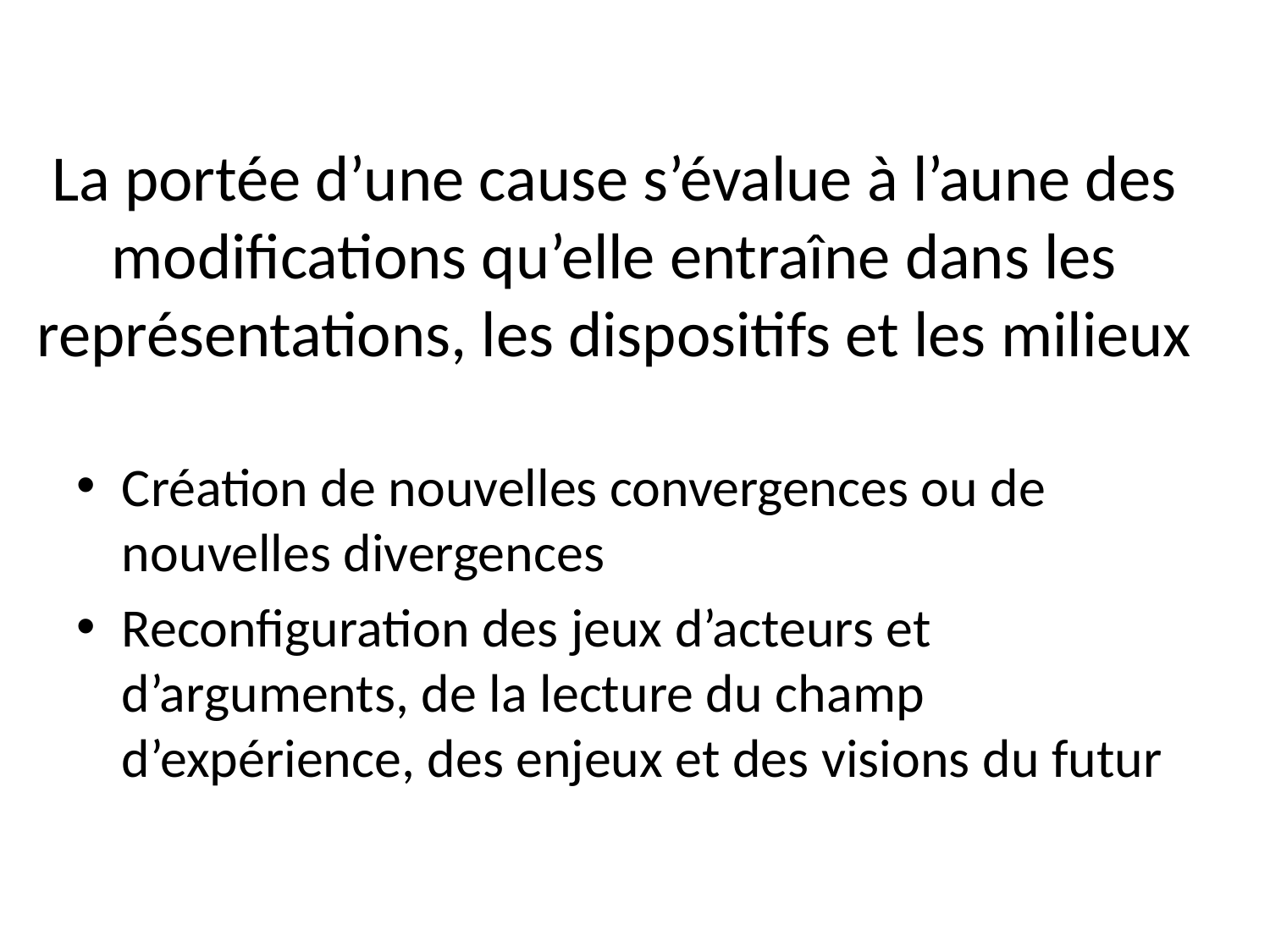

# La portée d’une cause s’évalue à l’aune des modifications qu’elle entraîne dans les représentations, les dispositifs et les milieux
Création de nouvelles convergences ou de nouvelles divergences
Reconfiguration des jeux d’acteurs et d’arguments, de la lecture du champ d’expérience, des enjeux et des visions du futur